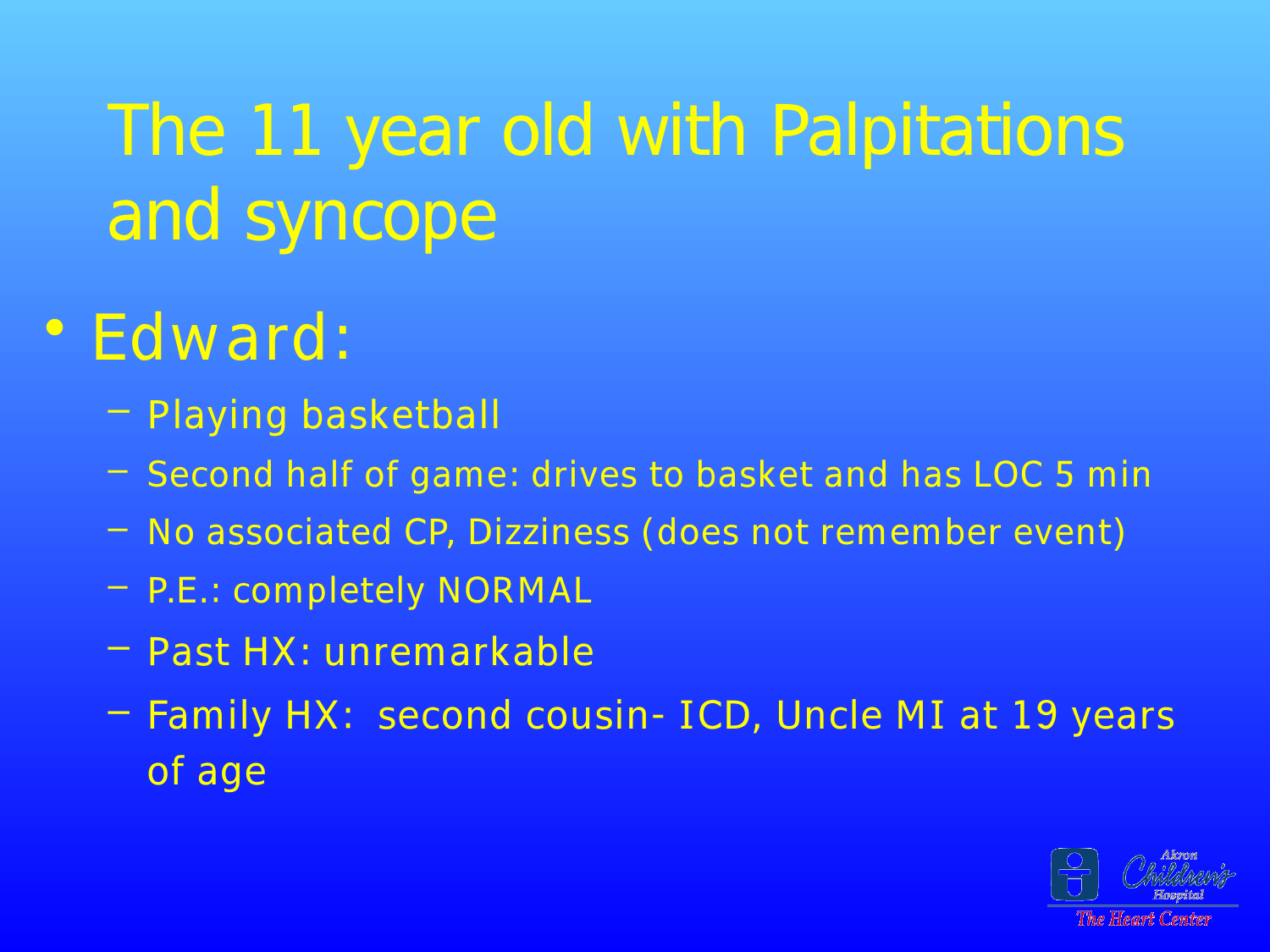

# The 11 year old with Palpitations and syncope
Edward:
Playing basketball
Second half of game: drives to basket and has LOC 5 min
No associated CP, Dizziness (does not remember event)
P.E.: completely NORMAL
Past HX: unremarkable
Family HX:  second cousin- ICD, Uncle MI at 19 years of age